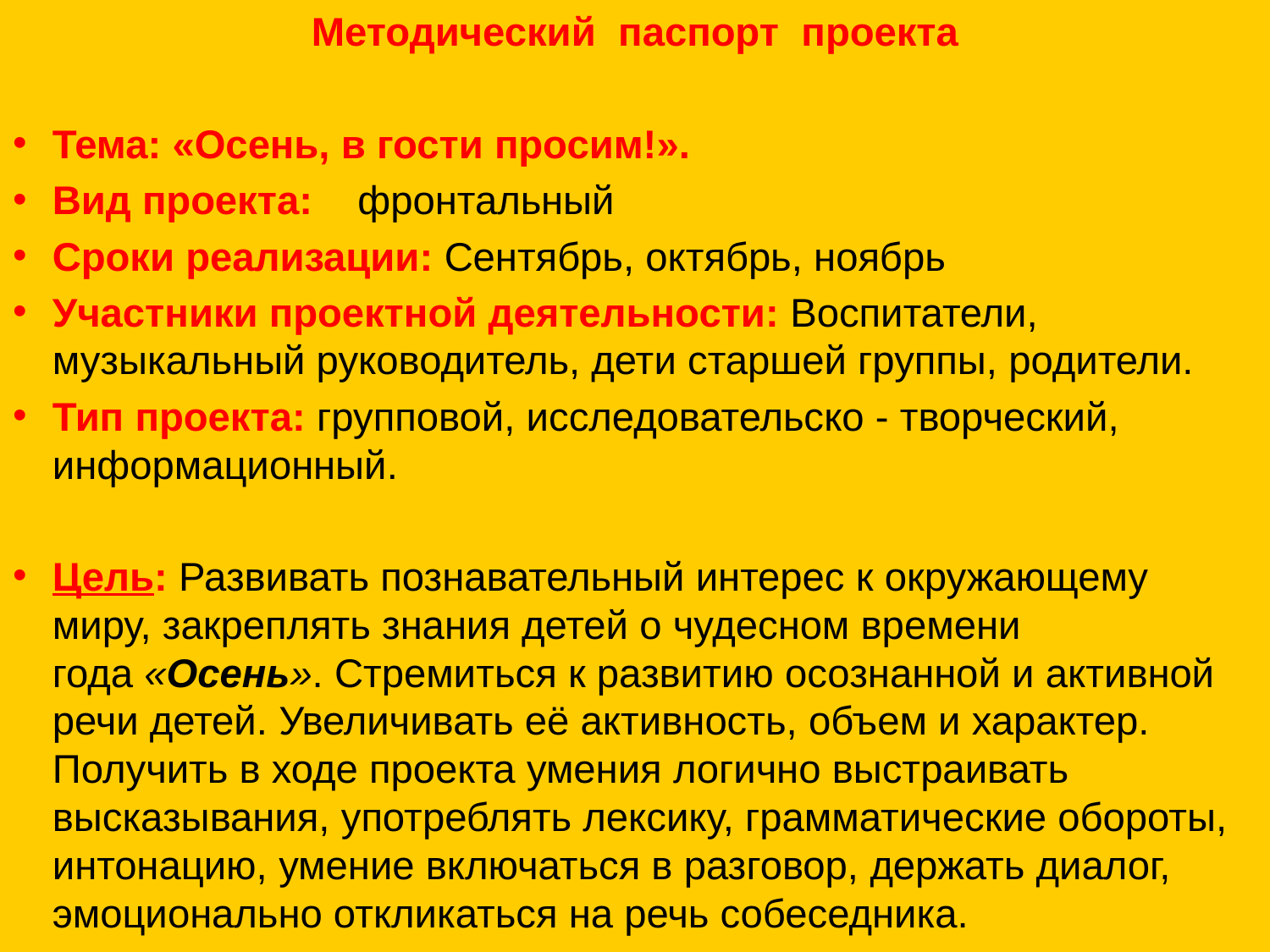

Методический  паспорт  проекта

Тема: «Осень, в гости просим!».
Вид проекта:    фронтальный
Сроки реализации: Сентябрь, октябрь, ноябрь
Участники проектной деятельности: Воспитатели, музыкальный руководитель, дети старшей группы, родители.
Тип проекта: групповой, исследовательско - творческий, информационный.

Цель: Развивать познавательный интерес к окружающему миру, закреплять знания детей о чудесном времени года «Осень». Стремиться к развитию осознанной и активной речи детей. Увеличивать её активность, объем и характер. Получить в ходе проекта умения логично выстраивать высказывания, употреблять лексику, грамматические обороты, интонацию, умение включаться в разговор, держать диалог, эмоционально откликаться на речь собеседника.